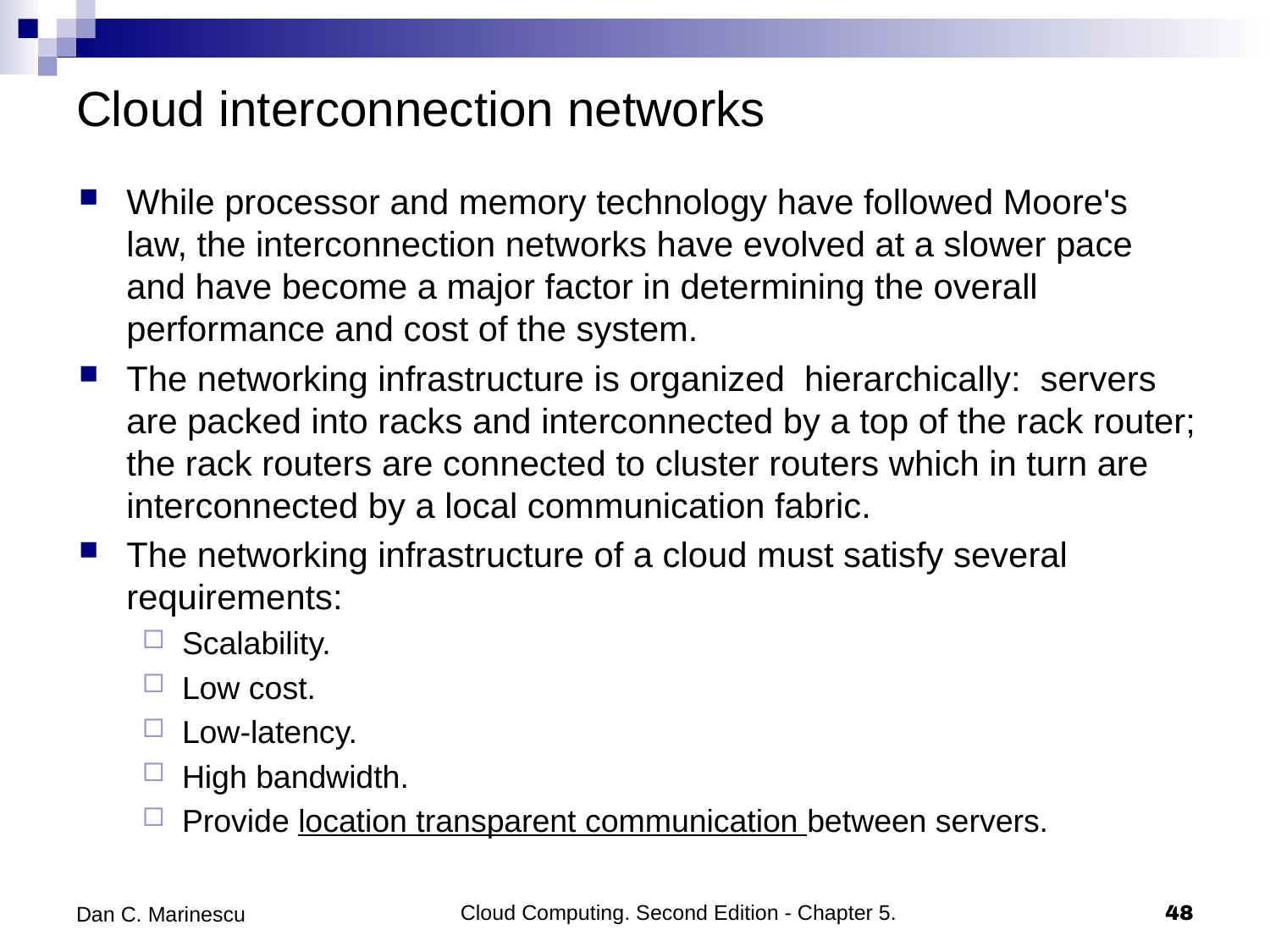

# Cloud interconnection networks
While processor and memory technology have followed Moore's law, the interconnection networks have evolved at a slower pace and have become a major factor in determining the overall performance and cost of the system.
The networking infrastructure is organized  hierarchically:  servers are packed into racks and interconnected by a top of the rack router; the rack routers are connected to cluster routers which in turn are interconnected by a local communication fabric.
The networking infrastructure of a cloud must satisfy several requirements:
Scalability.
Low cost.
Low-latency.
High bandwidth.
Provide location transparent communication between servers.
Dan C. Marinescu
Cloud Computing. Second Edition - Chapter 5.
48